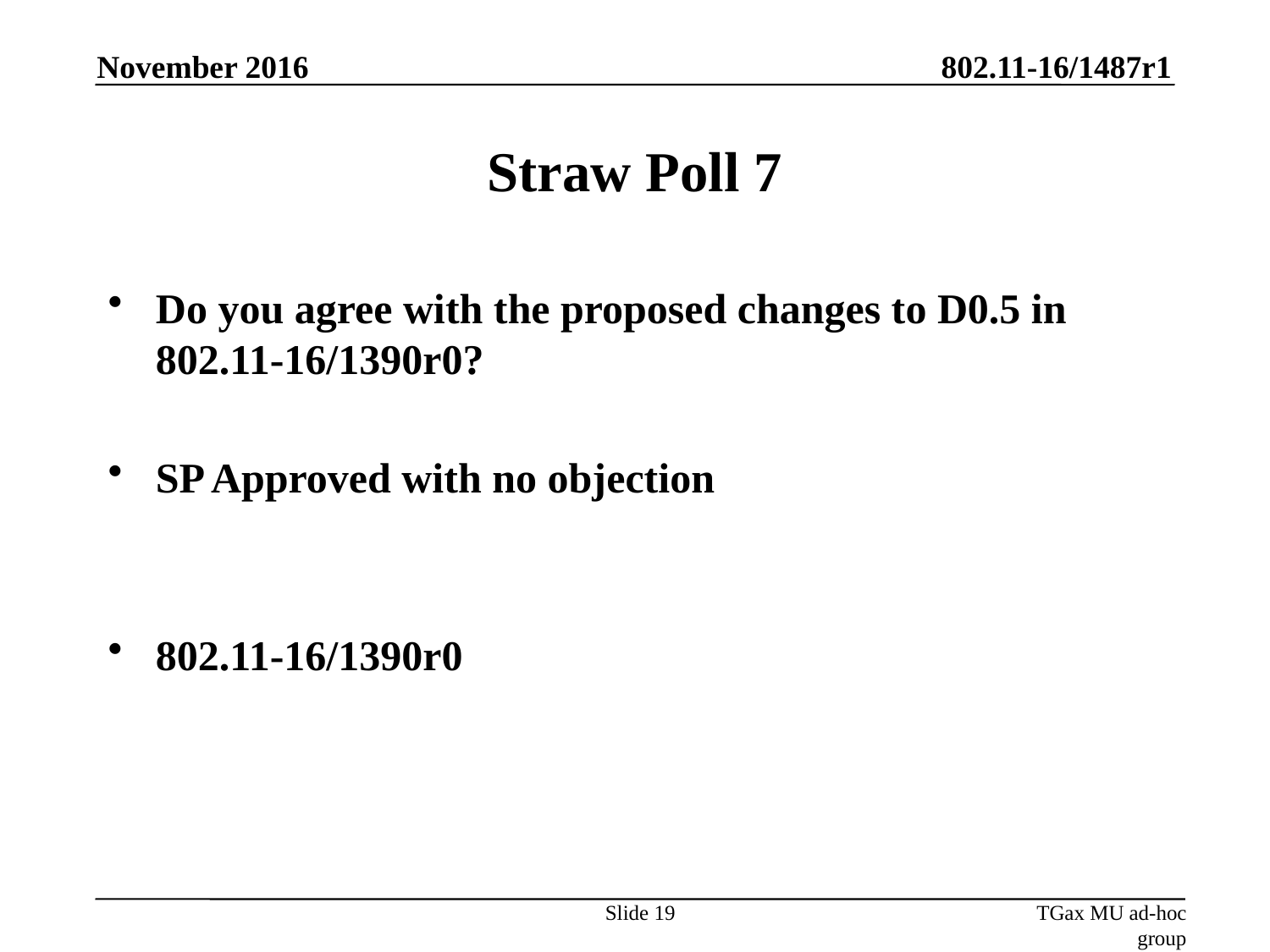

November 2016
# Straw Poll 7
Do you agree with the proposed changes to D0.5 in 802.11-16/1390r0?

SP Approved with no objection

802.11-16/1390r0

Slide 19
TGax MU ad-hoc group